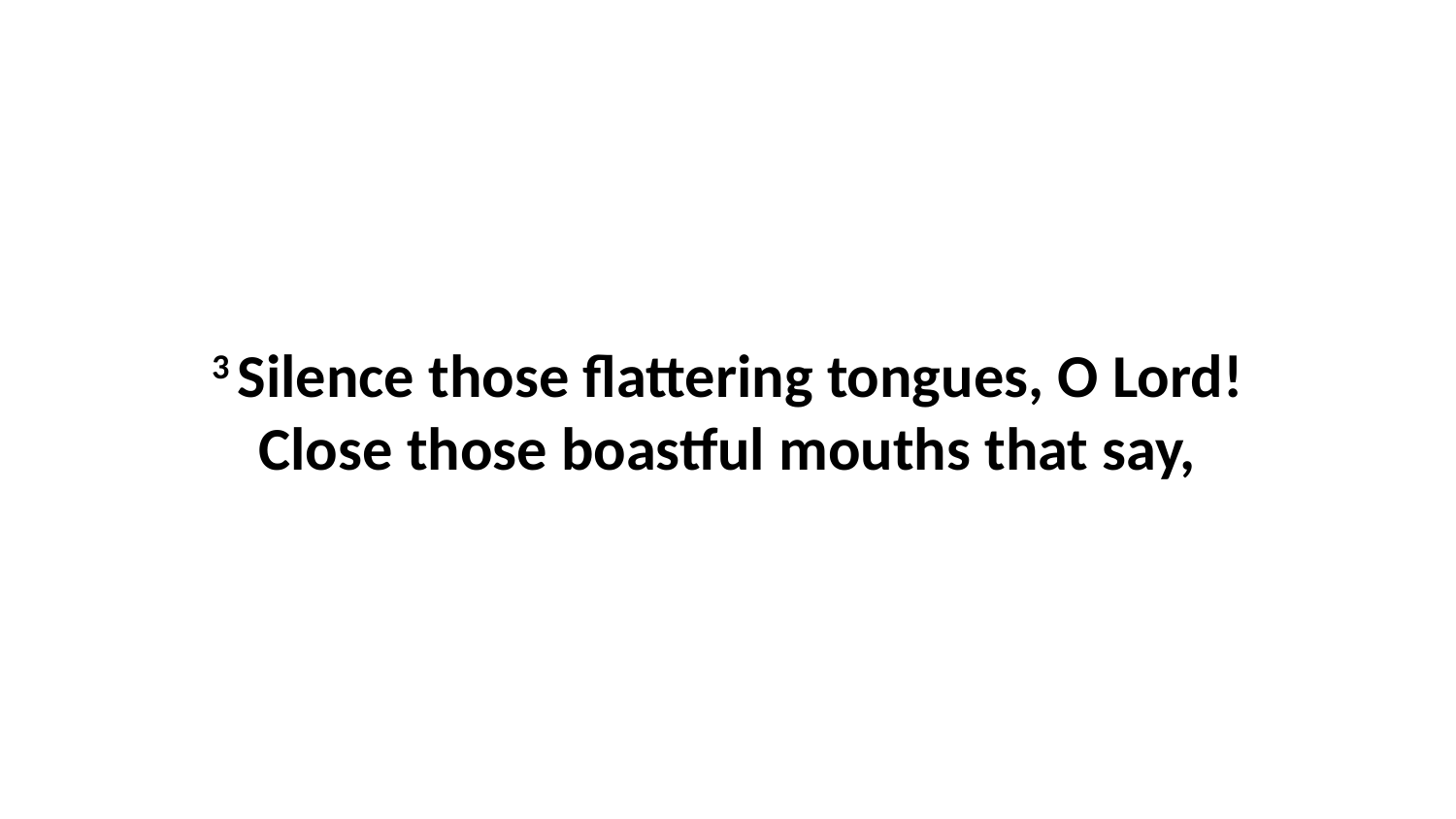

3 Silence those flattering tongues, O Lord!Close those boastful mouths that say,